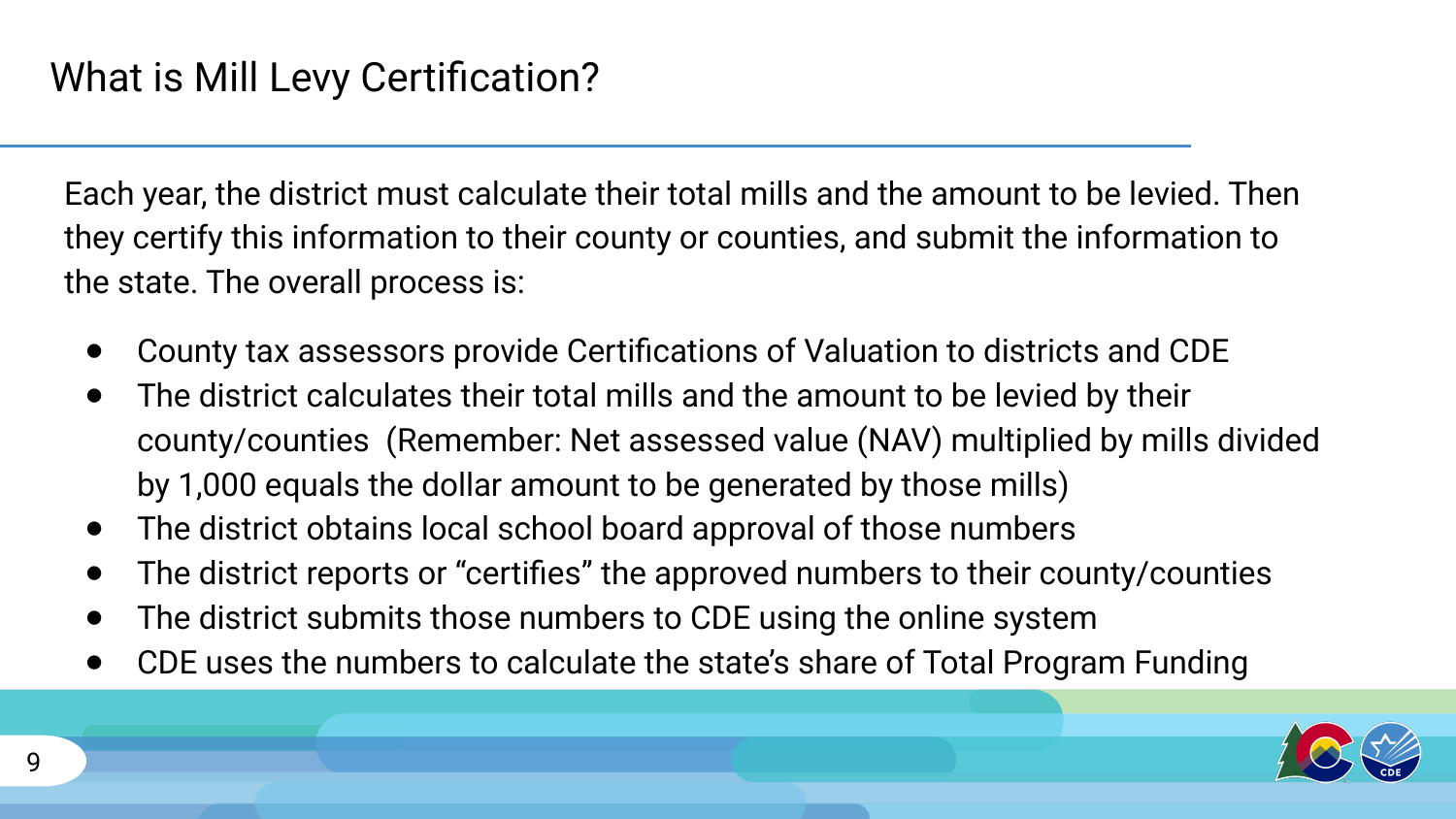

# What is Mill Levy Certification?
Each year, the district must calculate their total mills and the amount to be levied. Then they certify this information to their county or counties, and submit the information to the state. The overall process is:
County tax assessors provide Certifications of Valuation to districts and CDE
The district calculates their total mills and the amount to be levied by their  county/counties  (Remember: Net assessed value (NAV) multiplied by mills divided by 1,000 equals the dollar amount to be generated by those mills)
The district obtains local school board approval of those numbers
The district reports or “certifies” the approved numbers to their county/counties
The district submits those numbers to CDE using the online system
CDE uses the numbers to calculate the state’s share of Total Program Funding